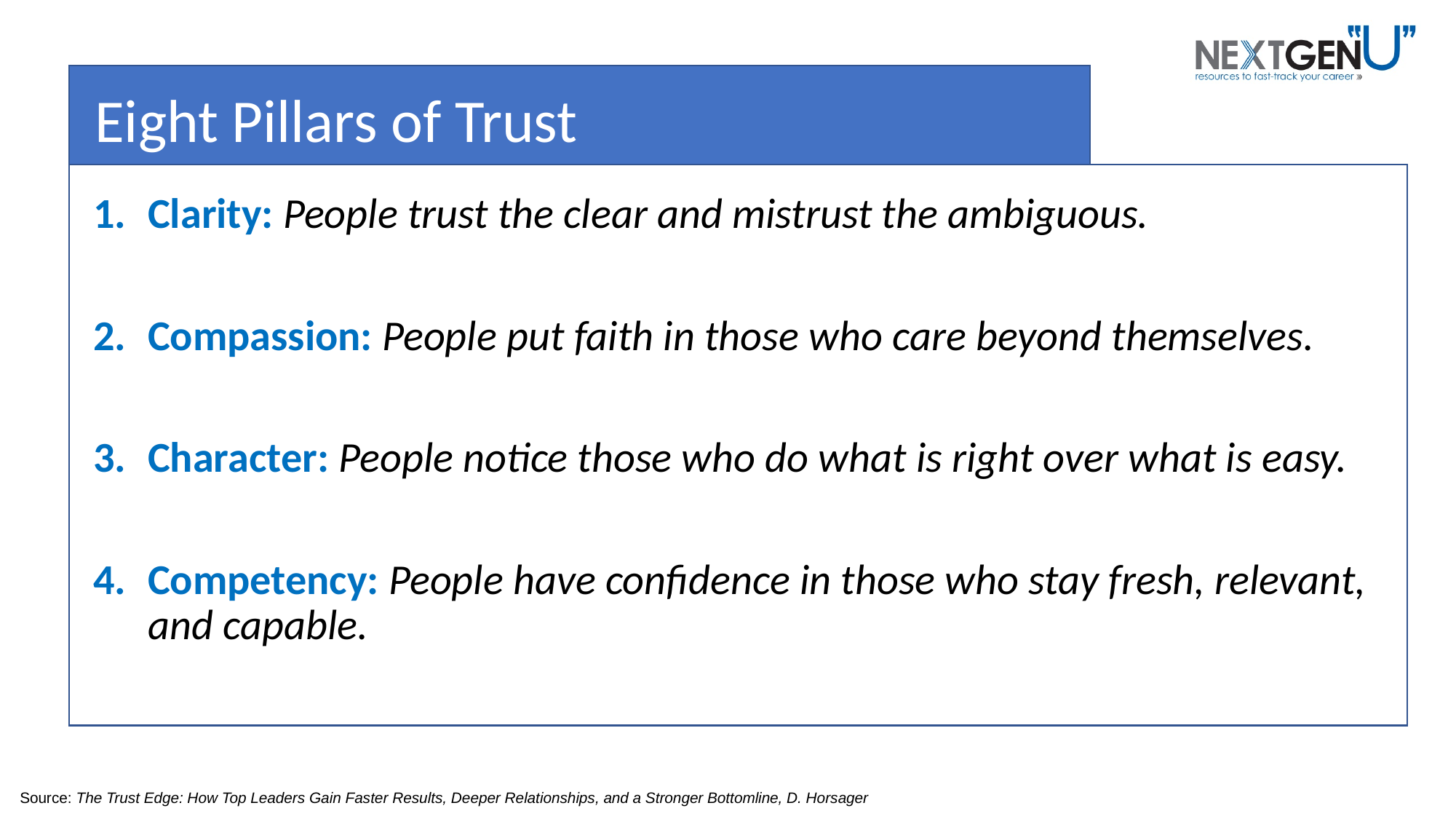

# Eight Pillars of Trust

Clarity: People trust the clear and mistrust the ambiguous.

Compassion: People put faith in those who care beyond themselves.

Character: People notice those who do what is right over what is easy.

Competency: People have confidence in those who stay fresh, relevant, and capable.

Source: The Trust Edge: How Top Leaders Gain Faster Results, Deeper Relationships, and a Stronger Bottomline, D. Horsager